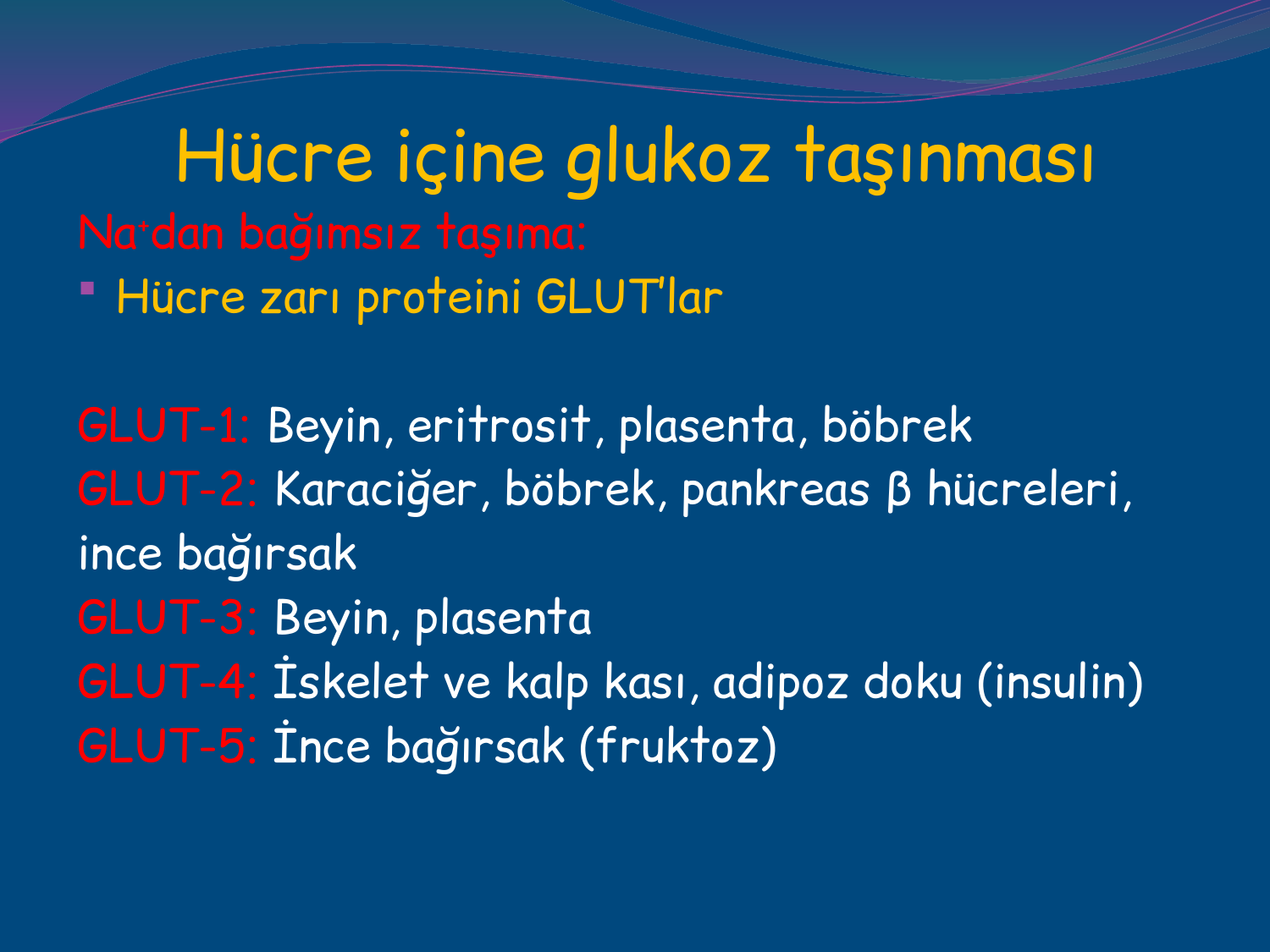

# Hücre içine glukoz taşınması
Na+dan bağımsız taşıma:
Hücre zarı proteini GLUT’lar

GLUT-1: Beyin, eritrosit, plasenta, böbrek
GLUT-2: Karaciğer, böbrek, pankreas β hücreleri,
ince bağırsak
GLUT-3: Beyin, plasenta
GLUT-4: İskelet ve kalp kası, adipoz doku (insulin)
GLUT-5: İnce bağırsak (fruktoz)